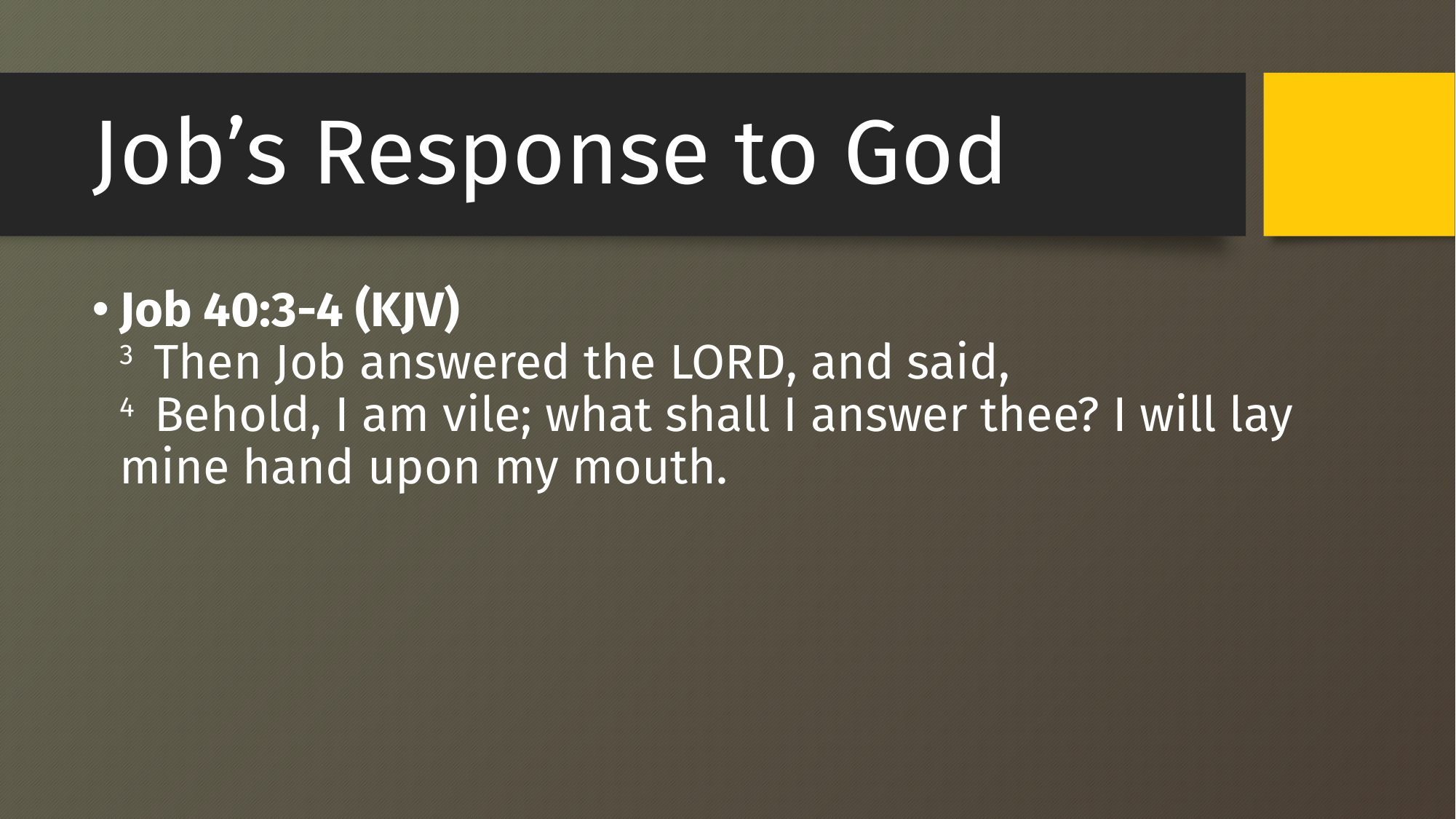

# Job’s Response to God
Job 40:3-4 (KJV)
3  Then Job answered the LORD, and said,
4  Behold, I am vile; what shall I answer thee? I will lay mine hand upon my mouth.